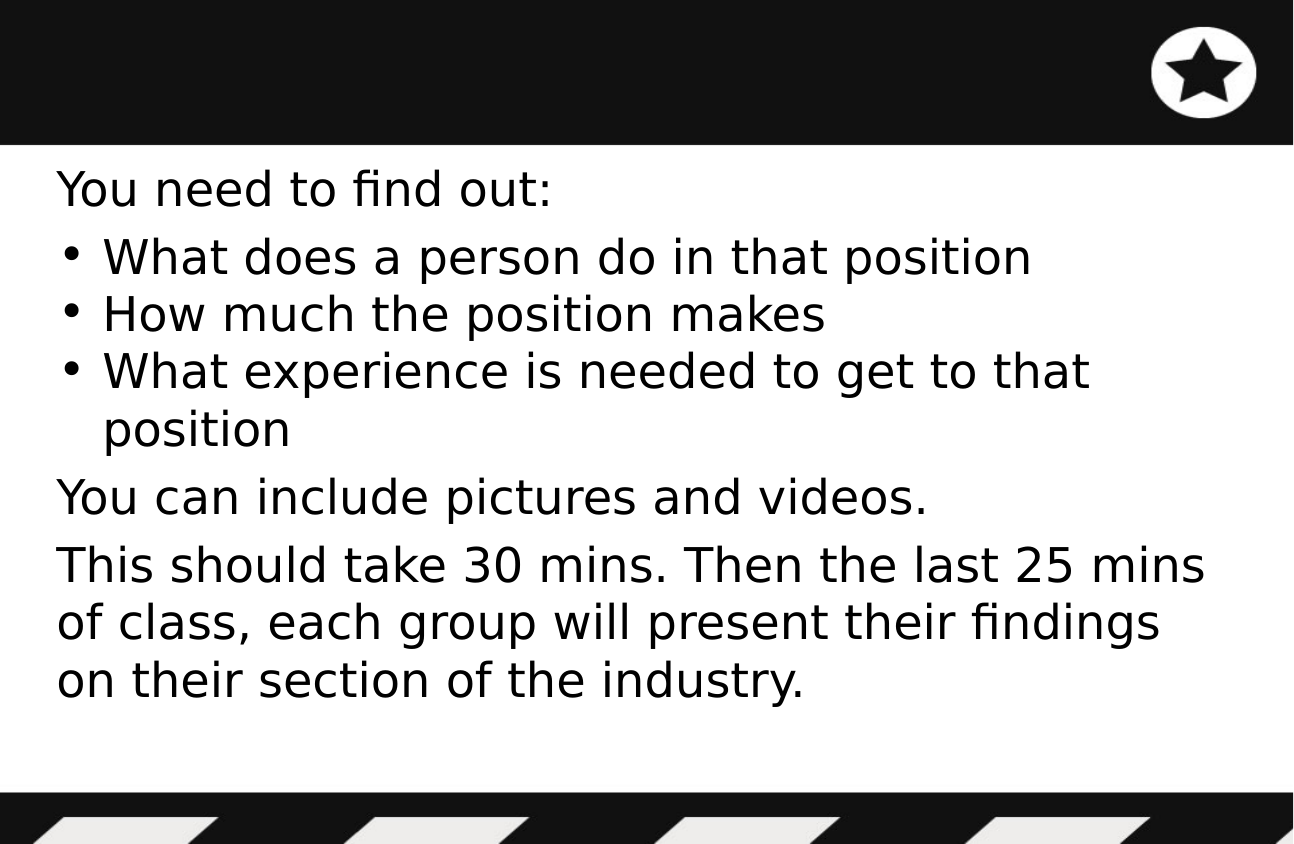

You need to find out:
What does a person do in that position
How much the position makes
What experience is needed to get to that position
You can include pictures and videos.
This should take 30 mins. Then the last 25 mins of class, each group will present their findings on their section of the industry.